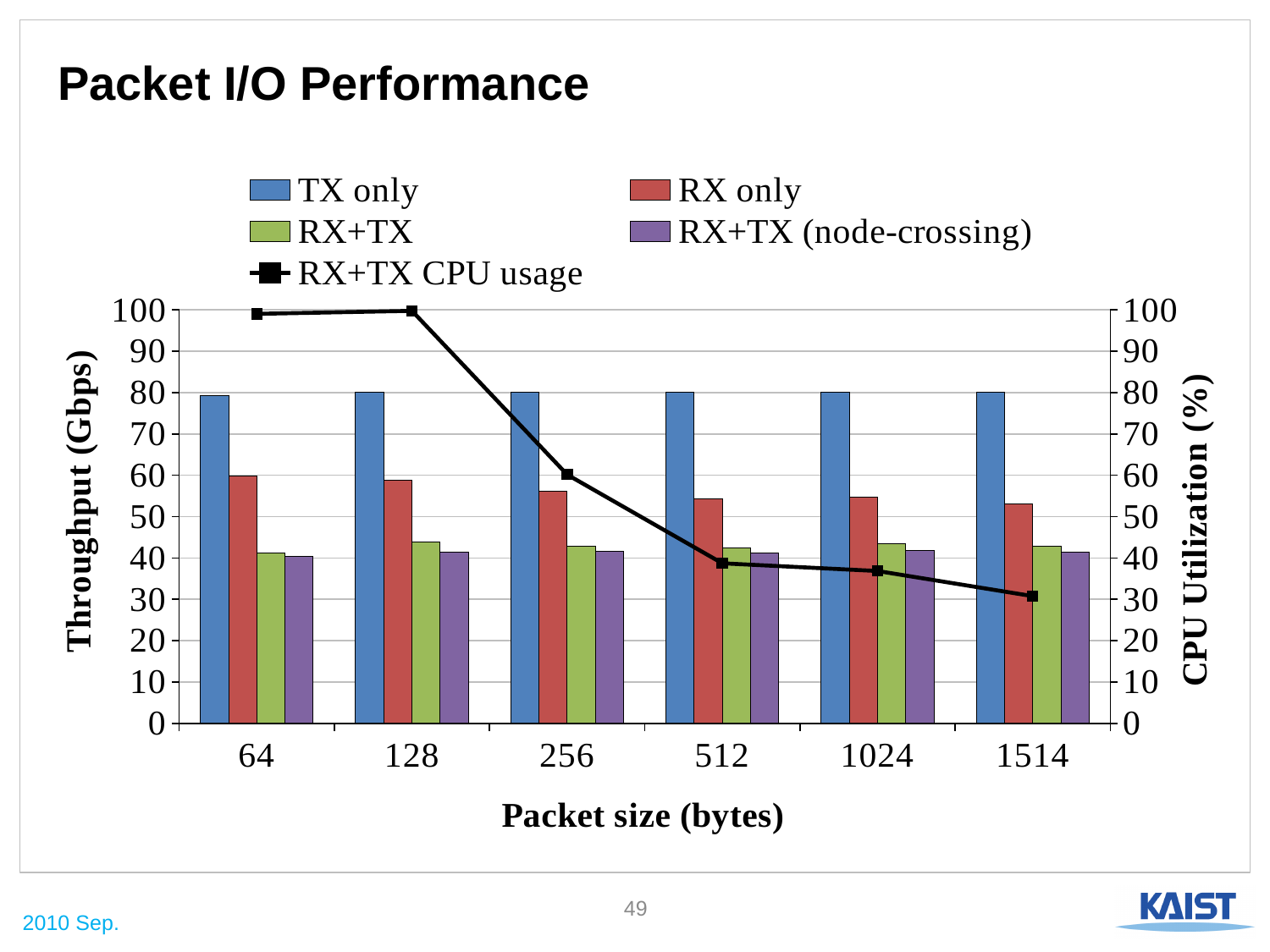

# Packet I/O Performance

### Chart

| Category | TX only | RX only | RX+TX | RX+TX (node-crossing) |  |
|---|---|---|---|---|---|
| 64 | 79.31 | 59.91 | 41.12000000000001 | 40.43 | 99.05 |
| 128 | 79.99 | 58.88 | 43.89 | 41.5 | 99.78 |
| 256 | 79.99 | 56.13 | 42.88 | 41.71 | 60.16000000000001 |
| 512 | 79.99 | 54.26000000000001 | 42.52 | 41.1 | 38.7 |
| 1024 | 79.99 | 54.73000000000001 | 43.48 | 41.88 | 36.85 |
| 1514 | 79.99 | 53.12000000000001 | 42.74 | 41.42 | 30.77 |
49